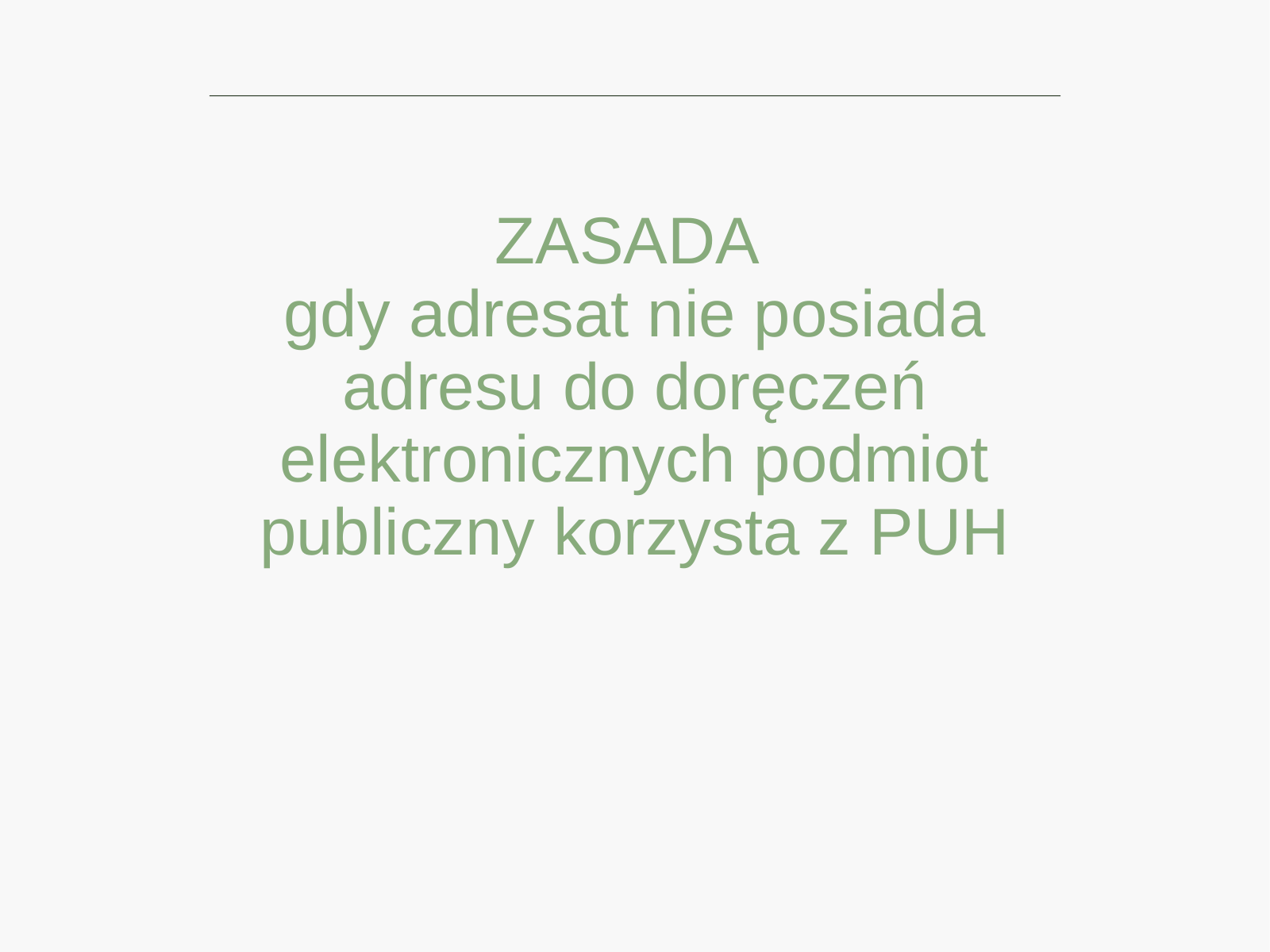

ZASADA
gdy adresat nie posiada adresu do doręczeń elektronicznych podmiot publiczny korzysta z PUH